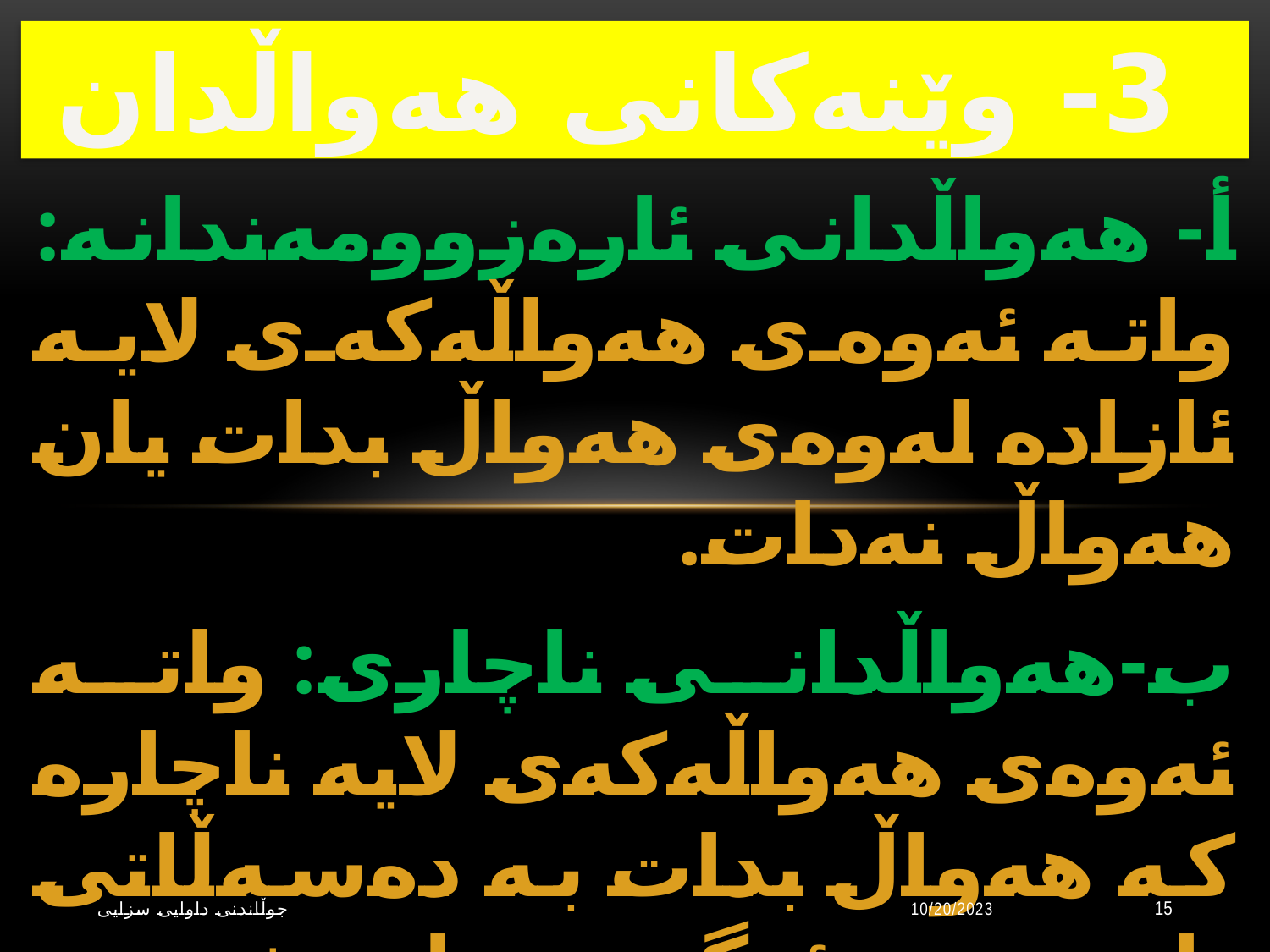

# 3- وێنەكانی هەواڵدان
أ- هەواڵدانی ئارەزوومەندانە: واتە ئەوەی هەواڵەكەی لایە ئازادە لەوەی هەواڵ بدات یان هەواڵ نەدات.
ب-هەواڵدانی ناچاری: واتە ئەوەی هەواڵەكەی لایە ناچارە كە هەواڵ بدات بە دەسەڵاتی تایبەت ئەگەرنا توشی لێپرسینەوەی یاسایی ئەبێت.

جوڵاندنى داوایی سزایی
10/20/2023
15